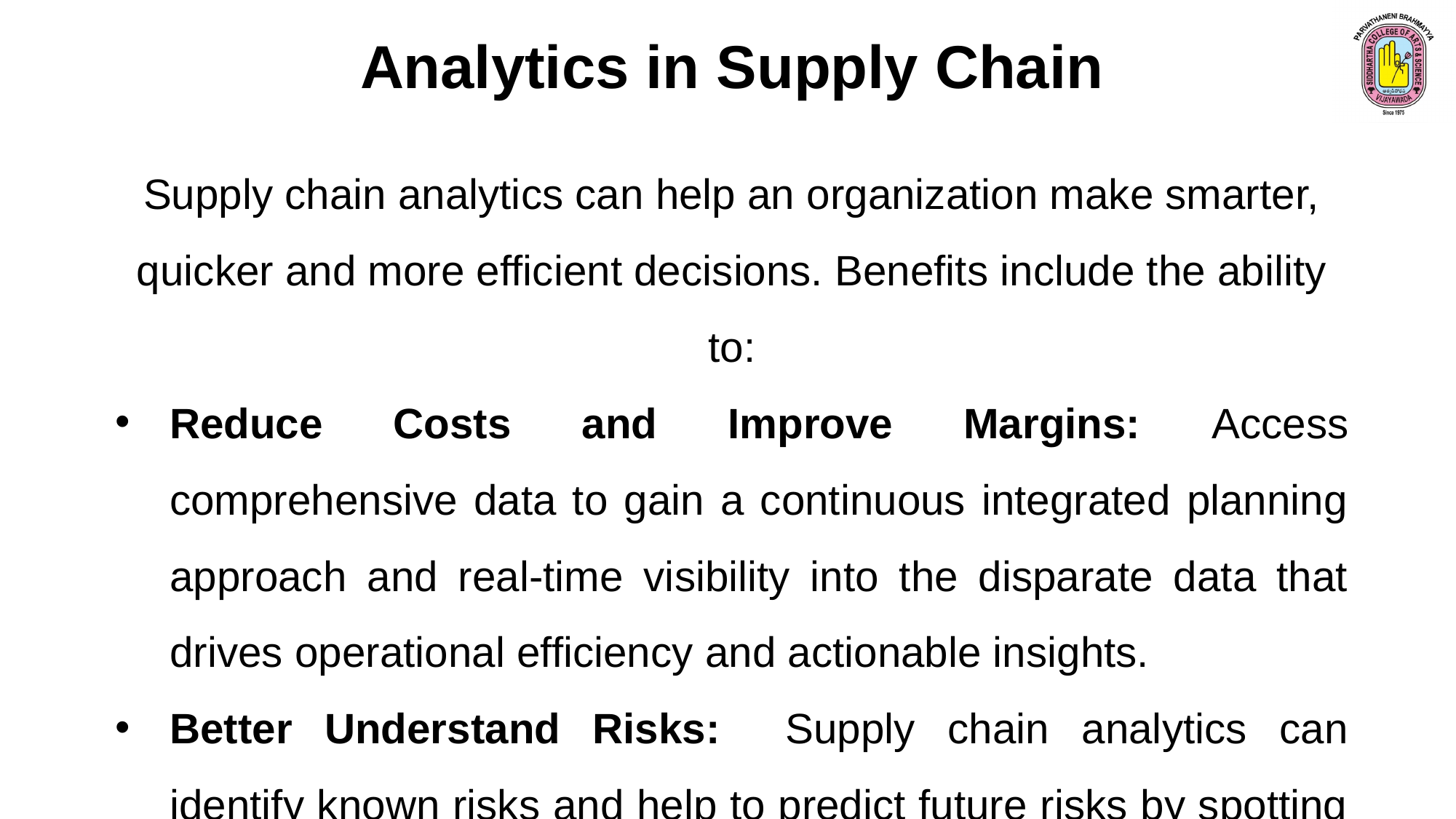

Analytics in Supply Chain
Supply chain analytics can help an organization make smarter, quicker and more efficient decisions. Benefits include the ability to:
Reduce Costs and Improve Margins: Access comprehensive data to gain a continuous integrated planning approach and real-time visibility into the disparate data that drives operational efficiency and actionable insights.
Better Understand Risks:  Supply chain analytics can identify known risks and help to predict future risks by spotting patterns and trends throughout the supply chain.